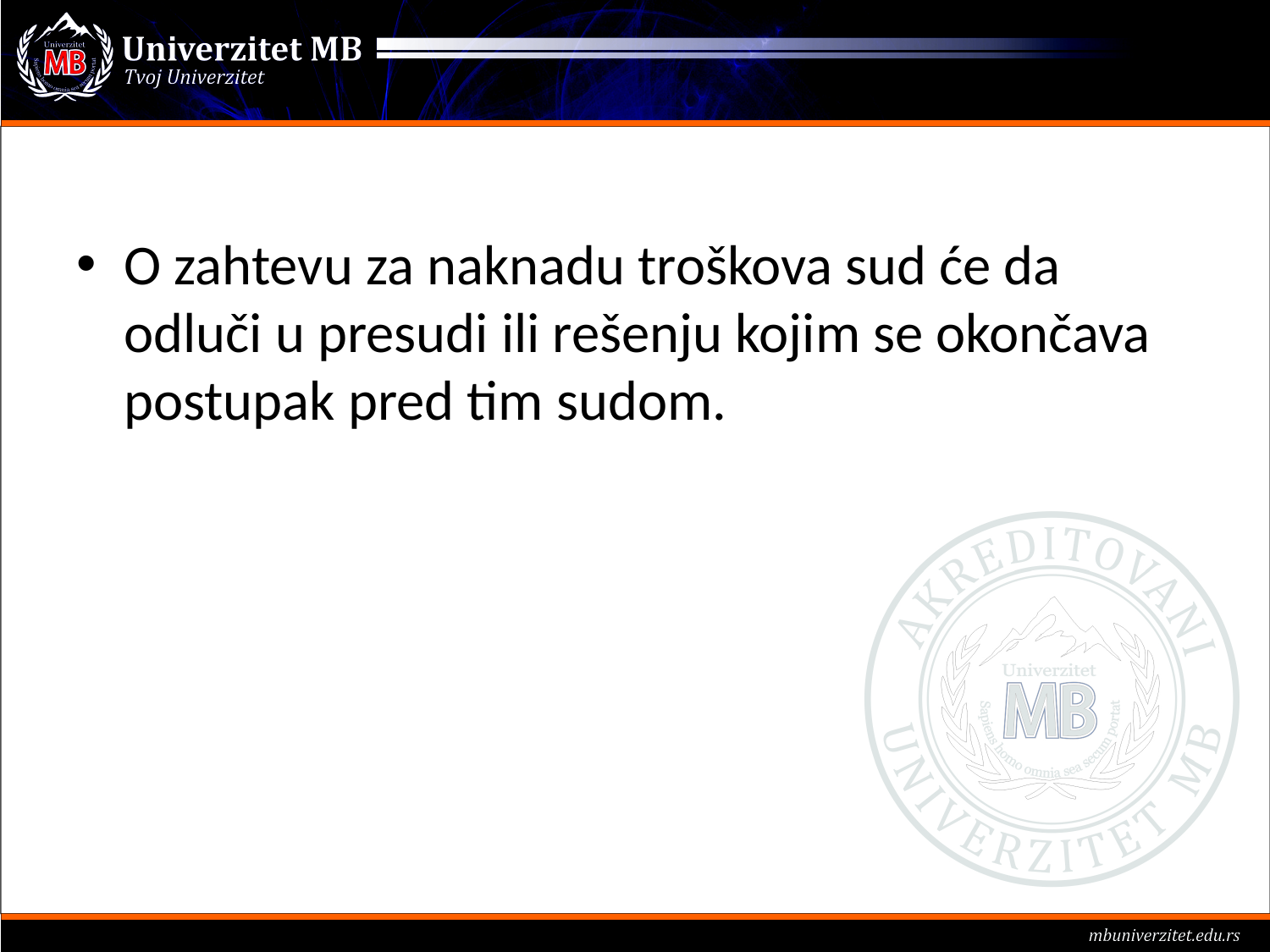

#
O zahtevu za naknadu troškova sud će da odluči u presudi ili rešenju kojim se okončava postupak pred tim sudom.